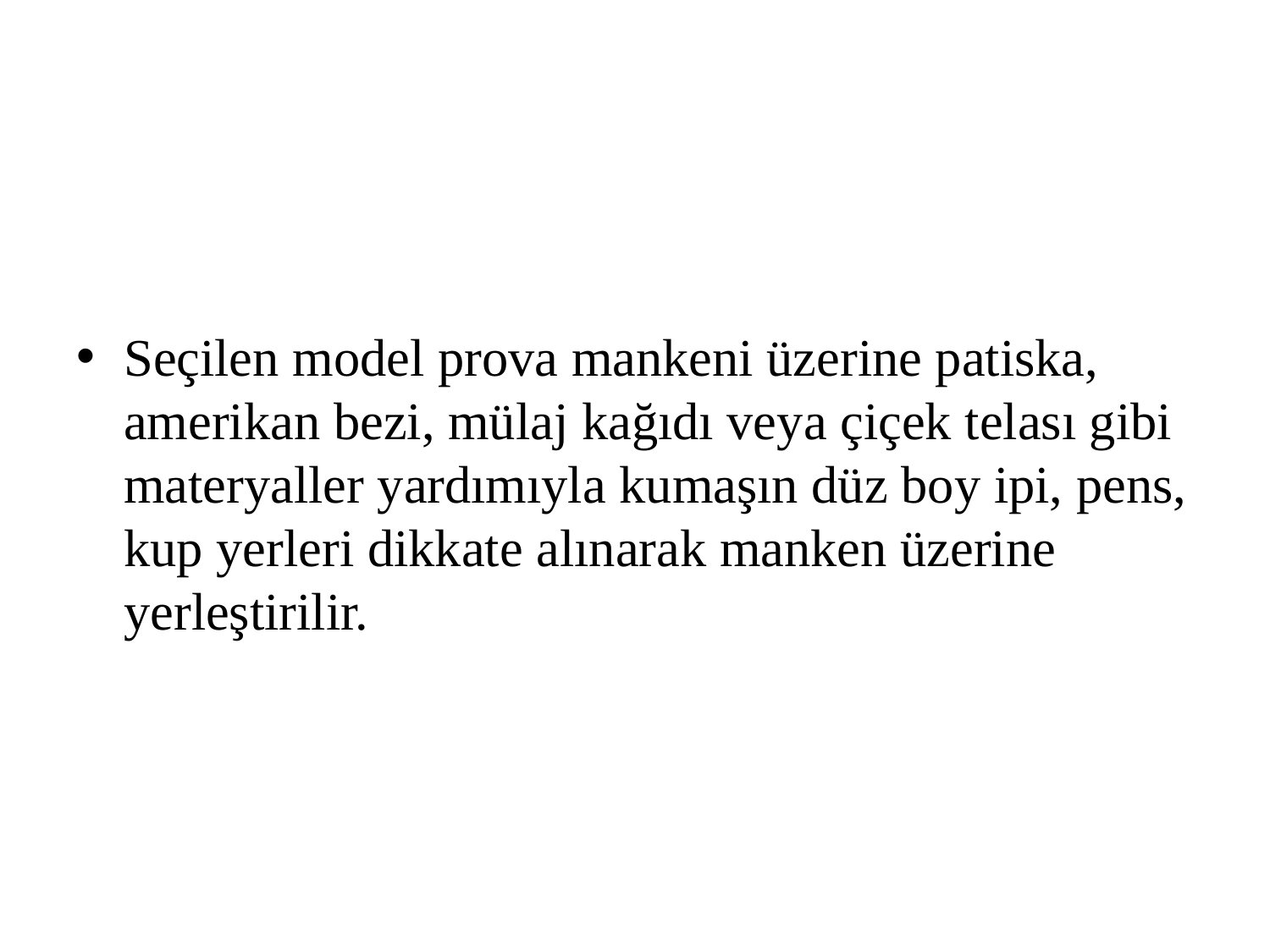

Seçilen model prova mankeni üzerine patiska, amerikan bezi, mülaj kağıdı veya çiçek telası gibi materyaller yardımıyla kumaşın düz boy ipi, pens, kup yerleri dikkate alınarak manken üzerine yerleştirilir.